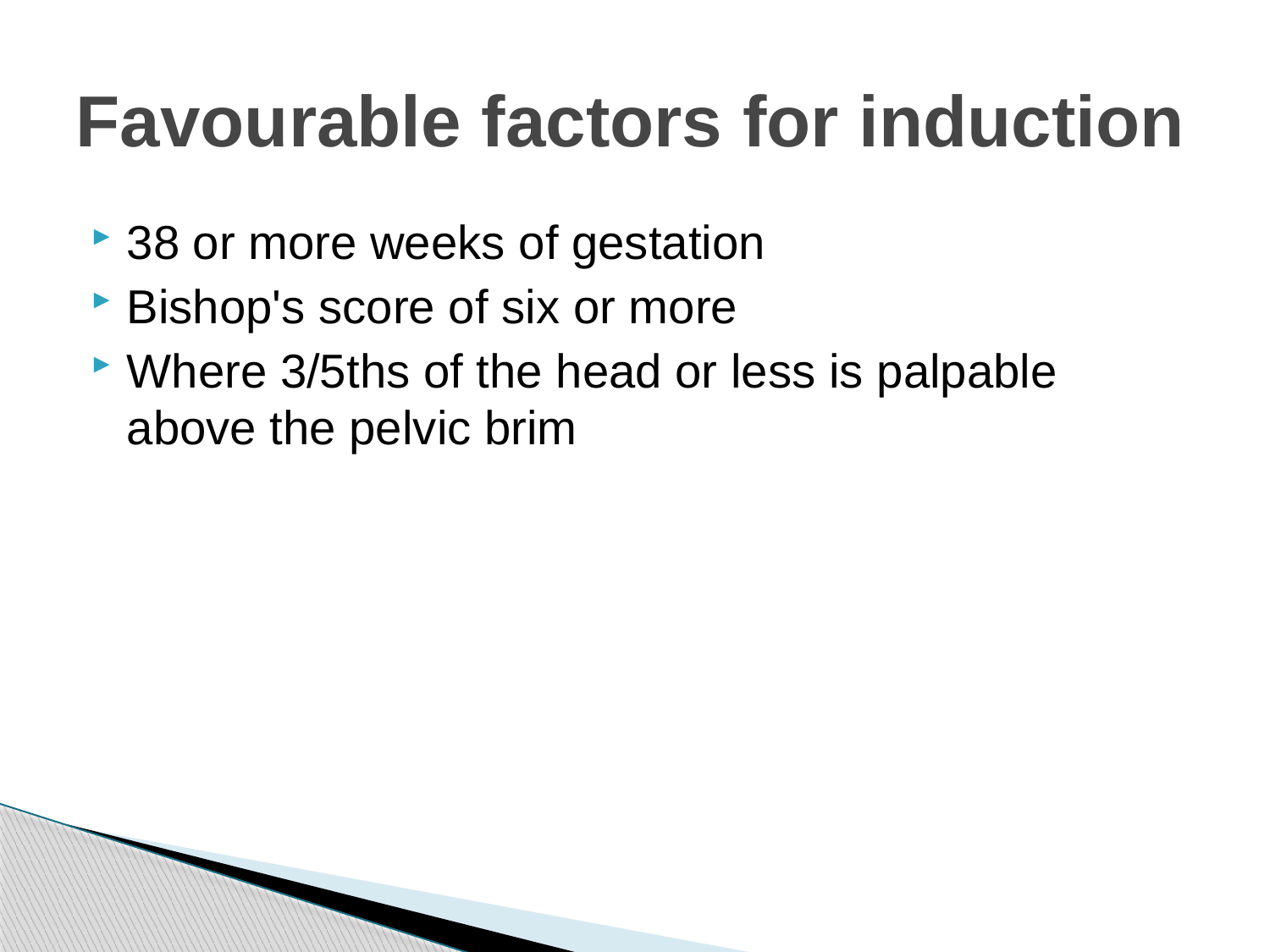

# Favourable factors for induction
38 or more weeks of gestation
Bishop's score of six or more
Where 3/5ths of the head or less is palpable above the pelvic brim